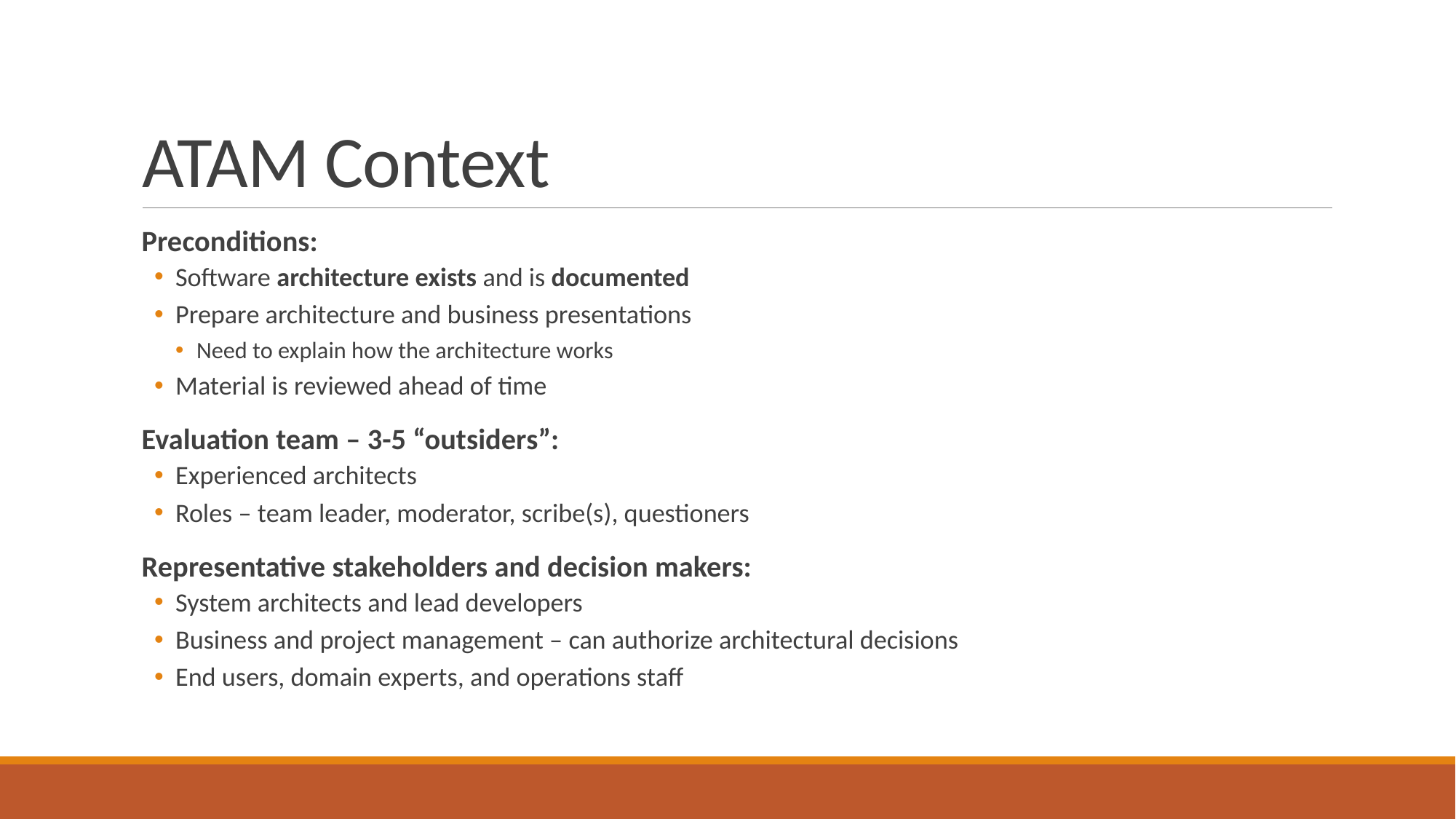

# ATAM Context
Preconditions:
Software architecture exists and is documented
Prepare architecture and business presentations
Need to explain how the architecture works
Material is reviewed ahead of time
Evaluation team – 3-5 “outsiders”:
Experienced architects
Roles – team leader, moderator, scribe(s), questioners
Representative stakeholders and decision makers:
System architects and lead developers
Business and project management – can authorize architectural decisions
End users, domain experts, and operations staff